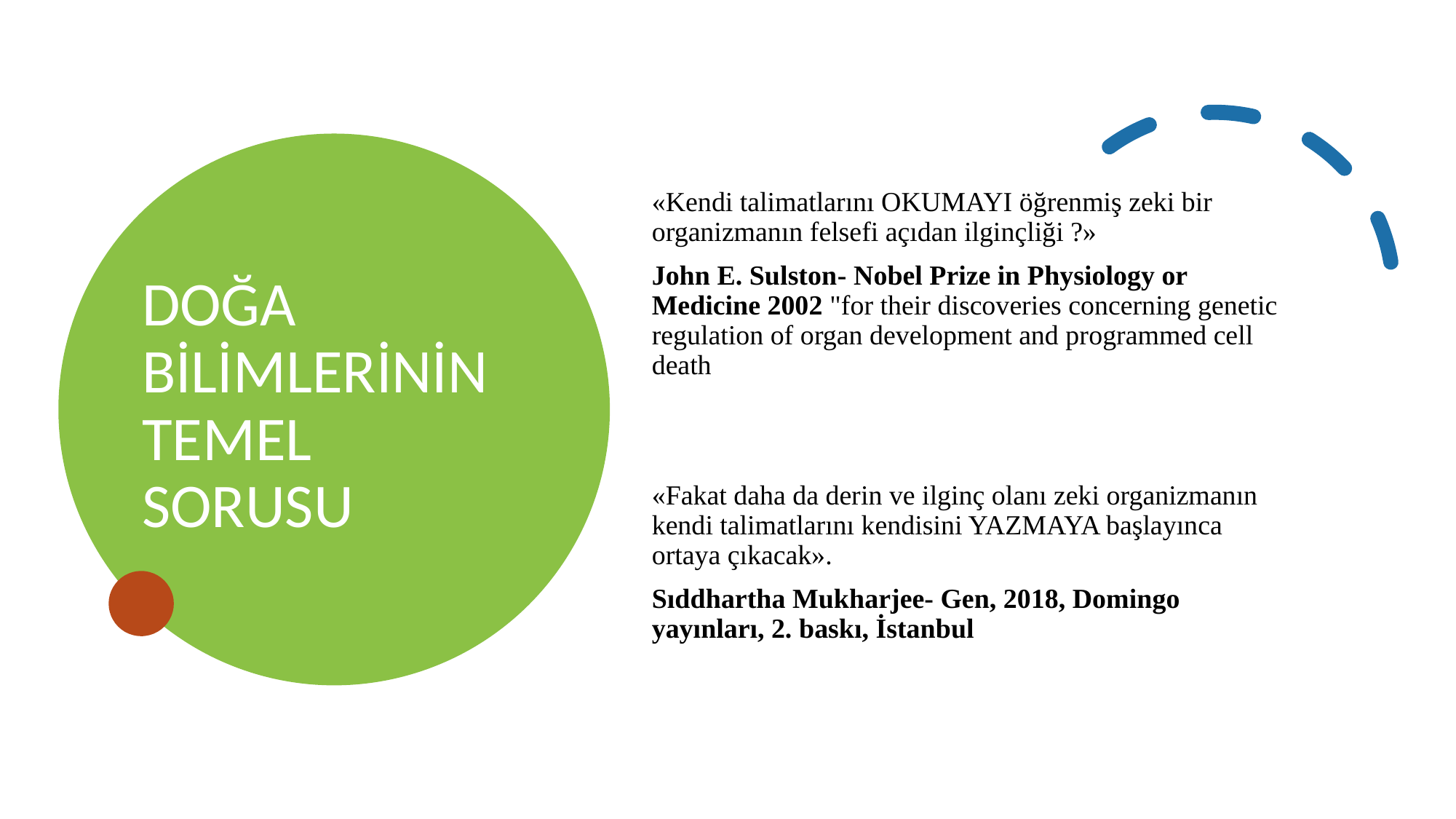

# DOĞA BİLİMLERİNİN TEMEL SORUSU
«Kendi talimatlarını OKUMAYI öğrenmiş zeki bir organizmanın felsefi açıdan ilginçliği ?»
John E. Sulston- Nobel Prize in Physiology or Medicine 2002 "for their discoveries concerning genetic regulation of organ development and programmed cell death

«Fakat daha da derin ve ilginç olanı zeki organizmanın kendi talimatlarını kendisini YAZMAYA başlayınca ortaya çıkacak».
Sıddhartha Mukharjee- Gen, 2018, Domingo yayınları, 2. baskı, İstanbul